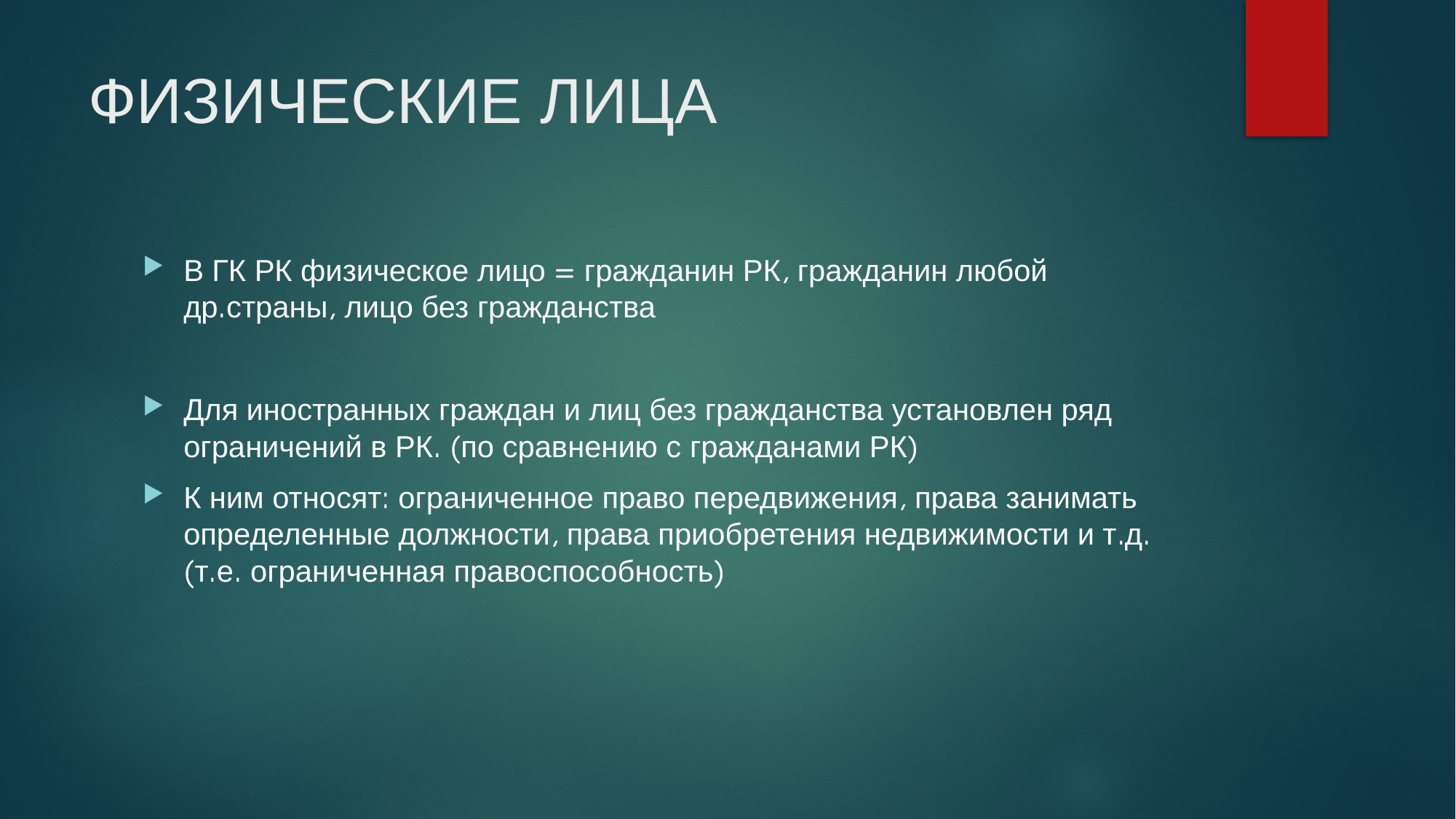

# ФИЗИЧЕСКИЕ ЛИЦА
В ГК РК физическое лицо = гражданин РК, гражданин любой др.страны, лицо без гражданства

Для иностранных граждан и лиц без гражданства установлен ряд ограничений в РК. (по сравнению с гражданами РК)
К ним относят: ограниченное право передвижения, права занимать определенные должности, права приобретения недвижимости и т.д. (т.е. ограниченная правоспособность)